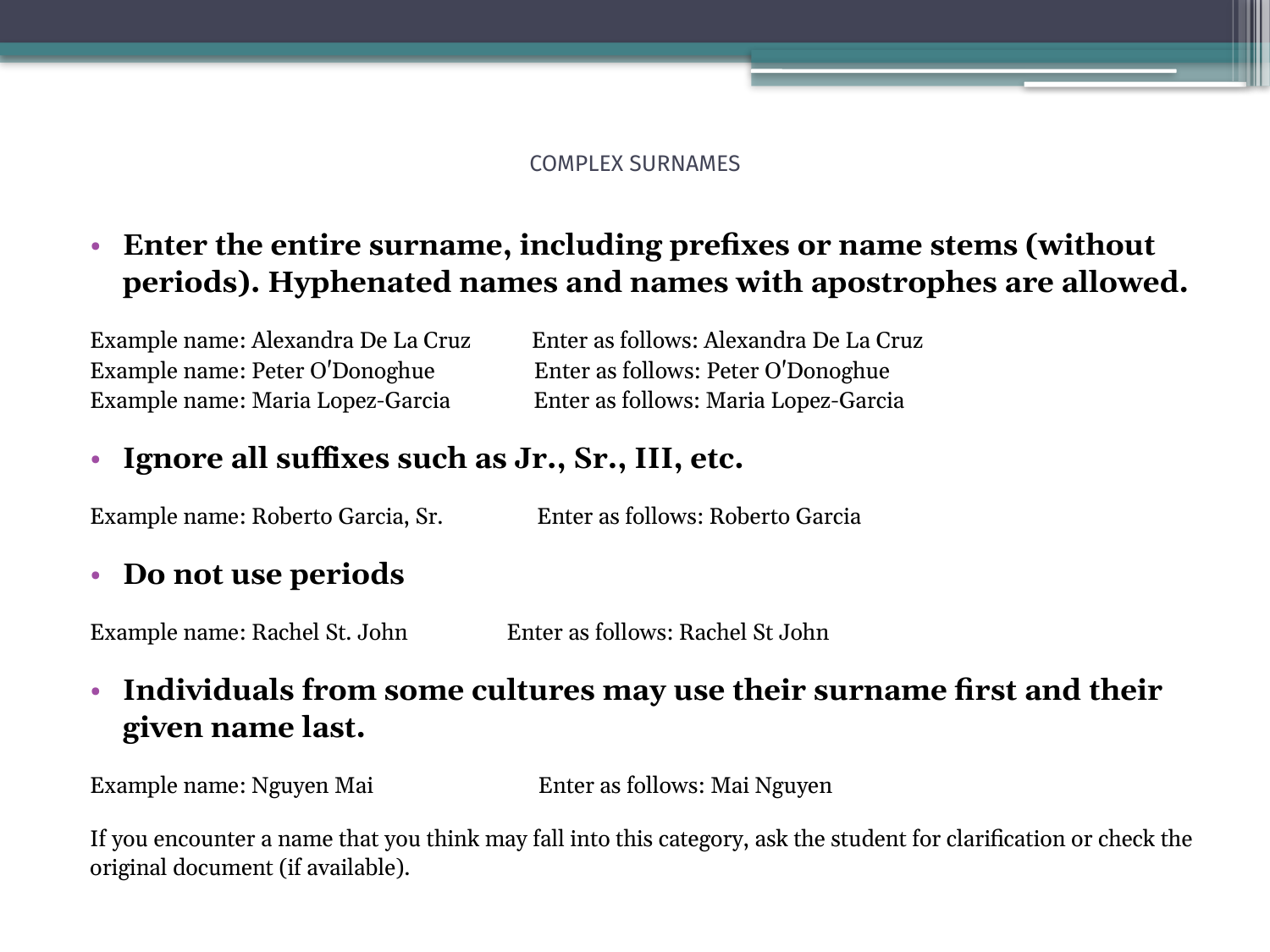

# COMPLEX SURNAMES
Enter the entire surname, including prefixes or name stems (without periods). Hyphenated names and names with apostrophes are allowed.

Example name: Alexandra De La Cruz           Enter as follows: Alexandra De La Cruz
Example name: Peter O'Donoghue                  Enter as follows: Peter O'Donoghue
Example name: Maria Lopez-Garcia               Enter as follows: Maria Lopez-Garcia

Ignore all suffixes such as Jr., Sr., III, etc.

Example name: Roberto Garcia, Sr.                 Enter as follows: Roberto Garcia

Do not use periods

Example name: Rachel St. John                  Enter as follows: Rachel St John

Individuals from some cultures may use their surname first and their given name last.

Example name: Nguyen Mai                              Enter as follows: Mai Nguyen

If you encounter a name that you think may fall into this category, ask the student for clarification or check the original document (if available).